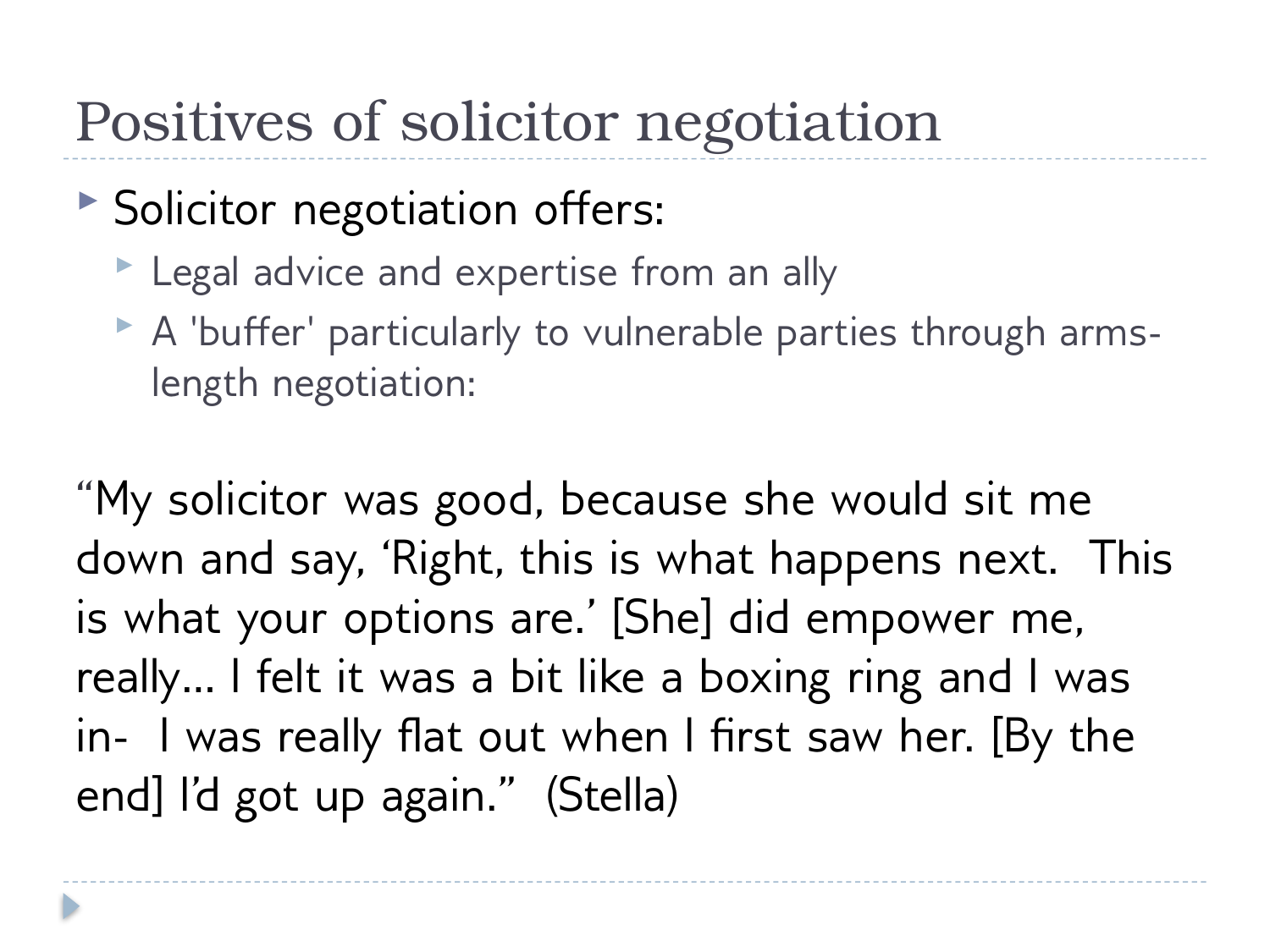

# Positives of solicitor negotiation
Solicitor negotiation offers:
Legal advice and expertise from an ally
A 'buffer' particularly to vulnerable parties through arms-length negotiation:
“My solicitor was good, because she would sit me down and say, ‘Right, this is what happens next.  This is what your options are.’ [She] did empower me, really… I felt it was a bit like a boxing ring and I was in-  I was really flat out when I first saw her. [By the end] I’d got up again.”  (Stella)